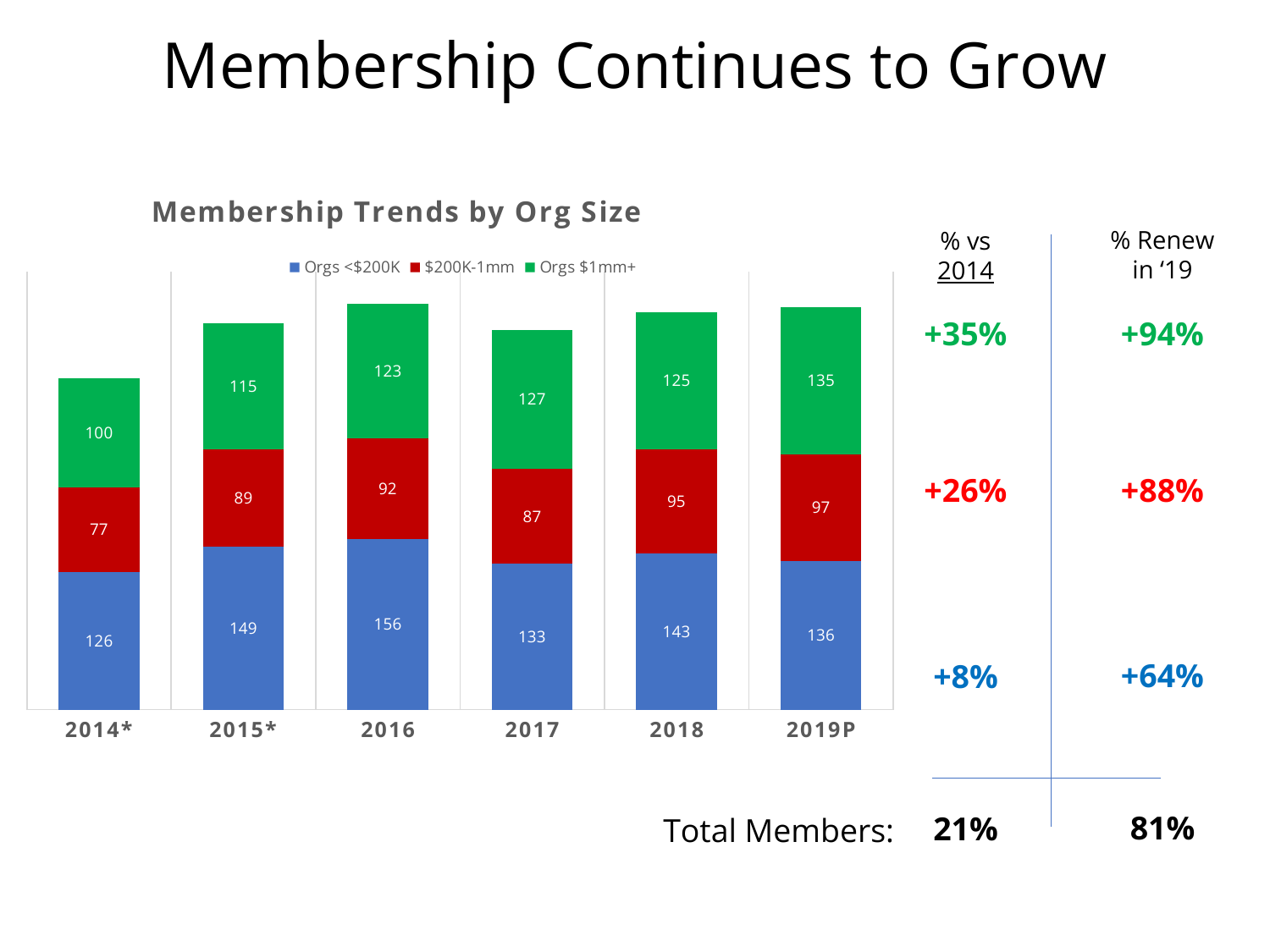

# Membership Continues to Grow

### Chart: Membership Trends by Org Size

| Category | Orgs <$200K | $200K-1mm | Orgs $1mm+ |
|---|---|---|---|
| 2014* | 126.0 | 77.0 | 100.0 |
| 2015* | 149.0 | 89.0 | 115.0 |
| 2016 | 156.0 | 92.0 | 123.0 |
| 2017 | 133.0 | 87.0 | 127.0 |
| 2018 | 143.0 | 95.0 | 125.0 |
| 2019P | 136.0 | 97.0 | 135.0 |
% Renew in ‘19

+94%

+88%

+64%

81%
% vs 2014

+35%

+26%

+8%

21%
Total Members: